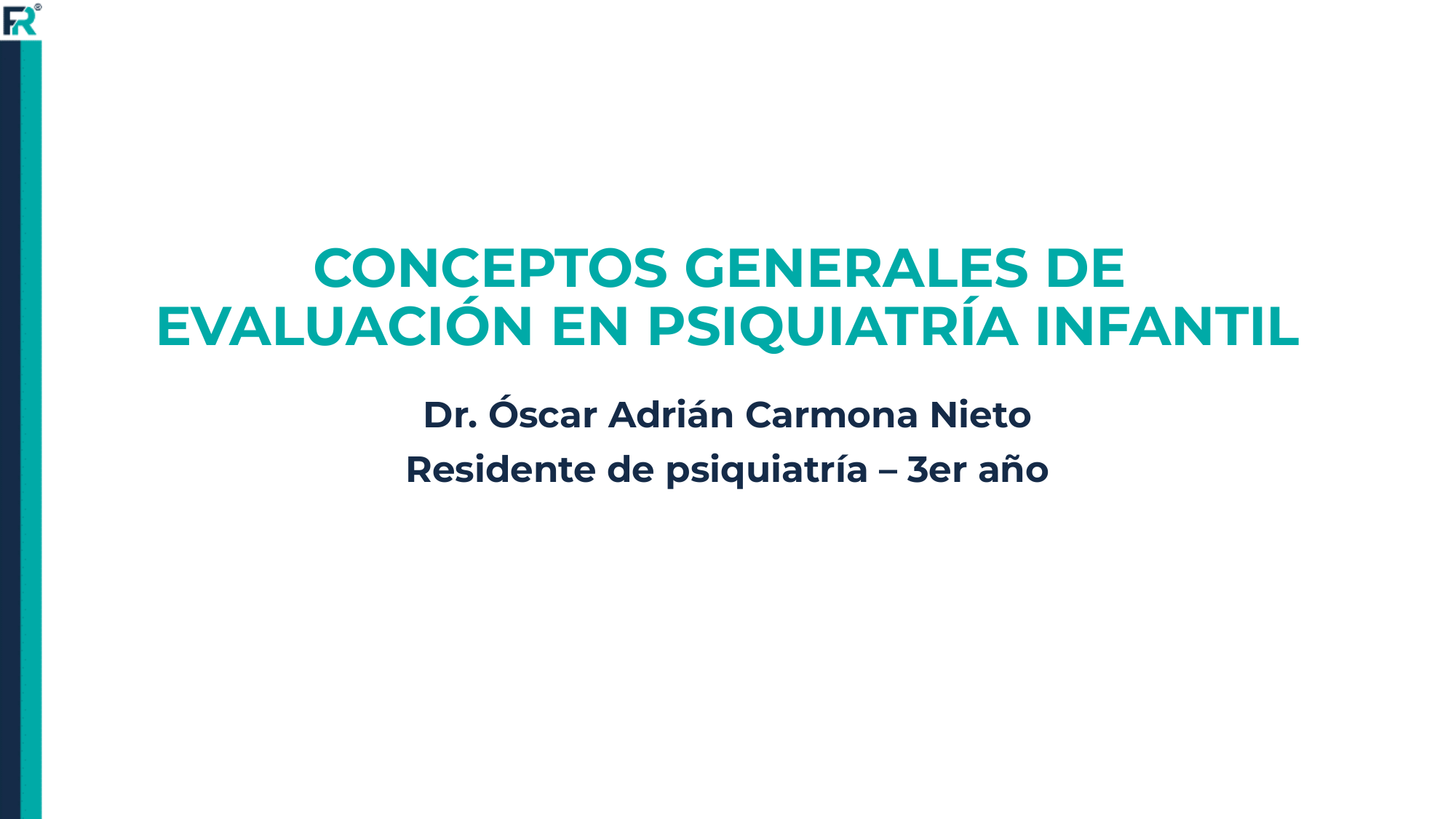

# CONCEPTOS GENERALES DE EVALUACIÓN EN PSIQUIATRÍA INFANTIL
Dr. Óscar Adrián Carmona Nieto
Residente de psiquiatría – 3er año